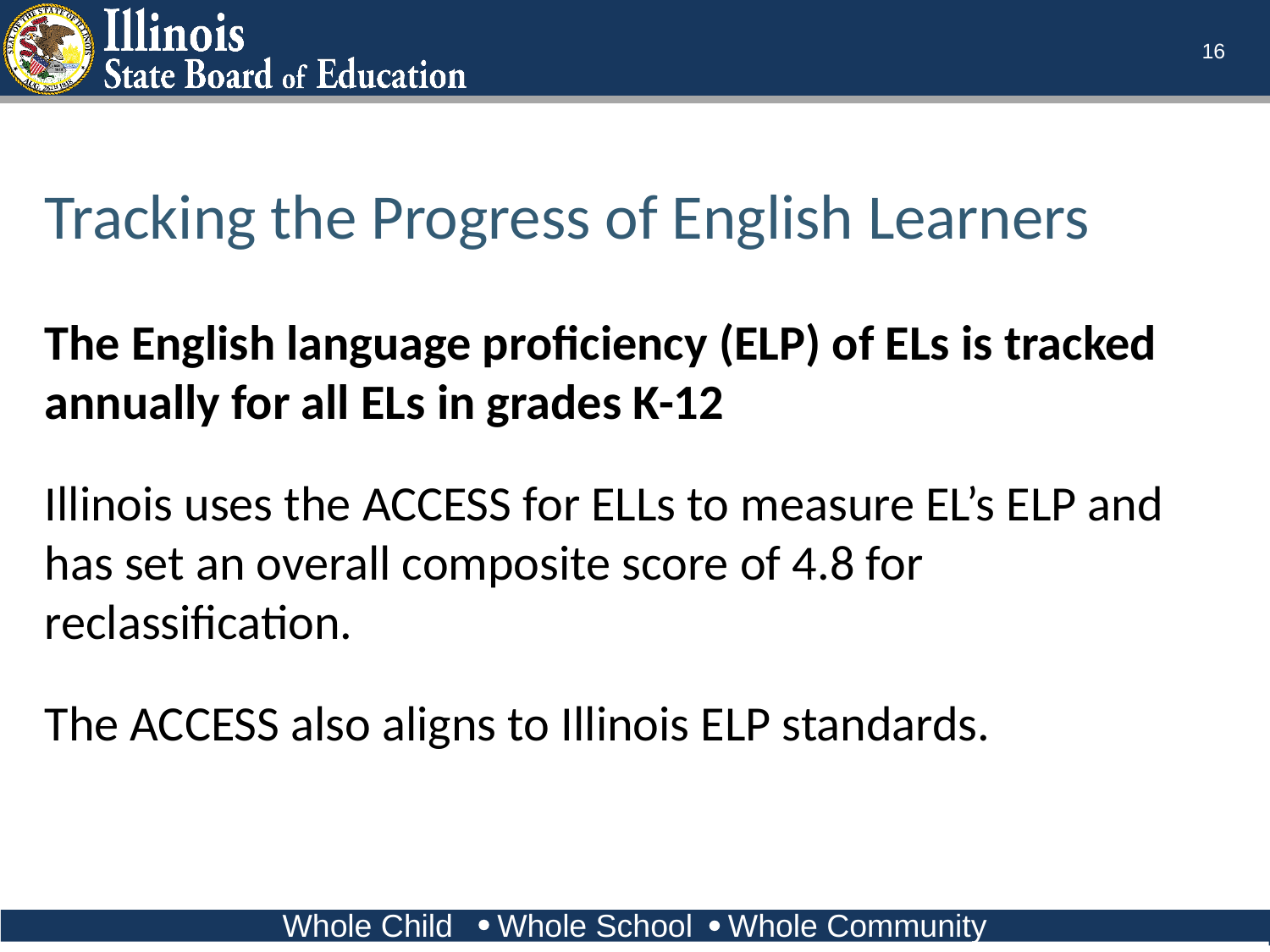

16
# Tracking the Progress of English Learners
The English language proficiency (ELP) of ELs is tracked annually for all ELs in grades K-12
Illinois uses the ACCESS for ELLs to measure EL’s ELP and has set an overall composite score of 4.8 for reclassification.
The ACCESS also aligns to Illinois ELP standards.